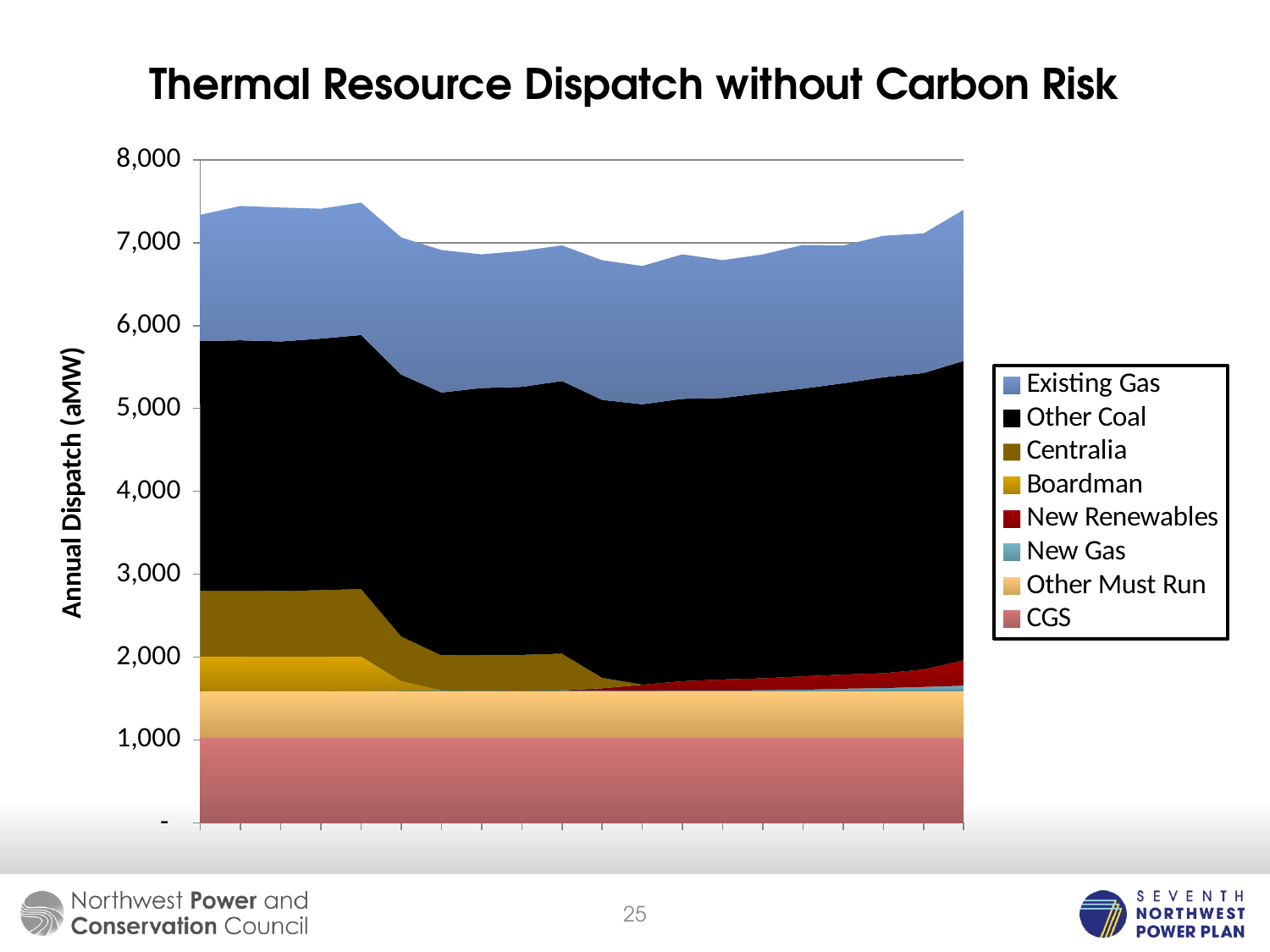

# Thermal Resource Dispatch without Carbon Risk

### Chart

| Category | CGS | Other Must Run | New Gas | New Renewables | Boardman | Centralia | Other Coal | Existing Gas |
|---|---|---|---|---|---|---|---|---|
| 2016 | 1026.0 | 561.6768000000005 | 0.0 | 0.0 | 417.17112459613423 | 793.1419679611532 | 3015.431950746563 | 1523.6613627040779 |
| 2017 | 1026.0 | 561.6768000000005 | 0.0 | 0.0 | 416.80826354231397 | 796.2971011642054 | 3021.486179523815 | 1621.52617639876 |
| 2018 | 1026.0 | 561.6768000000005 | 0.0 | 0.0 | 414.75629418999927 | 794.3785687316276 | 3011.718101984785 | 1615.8358203195478 |
| 2019 | 1026.0 | 561.6768000000005 | 0.0 | 0.03497700165954516 | 416.1762593007433 | 802.5919696208955 | 3036.1871586714306 | 1567.82497049008 |
| 2020 | 1026.0 | 561.6768000000005 | 1.8297732411554464 | 0.049143521689698794 | 417.41421874255394 | 813.5613286040883 | 3065.844258825825 | 1598.011094911004 |
| 2021 | 1026.0 | 561.6768000000005 | 6.00581485623727 | 0.049143521689698794 | 113.857869785965 | 540.0745339324535 | 3160.6226532691253 | 1655.6840135145612 |
| 2022 | 1026.0 | 561.6768000000005 | 8.528362407687542 | 0.08235967757846875 | 0.0 | 423.81888009858847 | 3172.5472423288106 | 1719.3514706033648 |
| 2023 | 1026.0 | 561.6768000000005 | 6.9490761860116335 | 0.10252164546817169 | 0.0 | 430.3232332372969 | 3221.351847587752 | 1613.1316433480004 |
| 2024 | 1026.0 | 561.6768000000005 | 5.4426350658365585 | 0.1548784484919702 | 0.0 | 433.30165933421034 | 3233.56527772339 | 1640.8155748420697 |
| 2025 | 1026.0 | 561.6768000000005 | 7.7684393898952155 | 3.4926694694244347 | 0.0 | 441.71834594566957 | 3289.940684454335 | 1637.6031457681852 |
| 2026 | 1026.0 | 561.6768000000005 | 8.207723302005702 | 28.07708824064299 | 0.0 | 125.45717101739048 | 3354.2019743183077 | 1685.294699002726 |
| 2027 | 1026.0 | 561.6768000000005 | 7.077555185619719 | 72.36065618146385 | 0.0 | 0.0 | 3383.0566571698996 | 1668.771751032739 |
| 2028 | 1026.0 | 561.6768000000005 | 10.851310407451292 | 110.97530262857995 | 0.0 | 0.0 | 3406.51778013378 | 1744.2441779364058 |
| 2029 | 1026.0 | 561.6768000000005 | 8.805287132132804 | 133.60136386024755 | 0.0 | 0.0 | 3396.1832252139407 | 1663.8026793194324 |
| 2030 | 1026.0 | 561.6768000000005 | 11.932224220975819 | 144.70370261552915 | 0.0 | 0.0 | 3441.455929489855 | 1673.094975826416 |
| 2031 | 1026.0 | 561.6768000000005 | 17.597089142192928 | 162.94409236520545 | 0.0 | 0.0 | 3470.931537583203 | 1733.3391064551702 |
| 2032 | 1026.0 | 561.6768000000005 | 30.4107790705732 | 171.01560163858804 | 0.0 | 0.0 | 3514.8338137378673 | 1663.4893622085747 |
| 2033 | 1026.0 | 561.6768000000005 | 37.958225485377085 | 180.03015325757258 | 0.0 | 0.0 | 3570.642958822965 | 1707.3466663214201 |
| 2034 | 1026.0 | 561.6768000000005 | 51.72594518337715 | 211.13941333730386 | 0.0 | 0.0 | 3576.4856286010668 | 1685.1535101354775 |
| 2035 | 1026.0 | 561.6768000000005 | 66.90742873065122 | 307.0476289021577 | 0.0 | 0.0 | 3612.3088598855074 | 1824.1684163290336 |
25